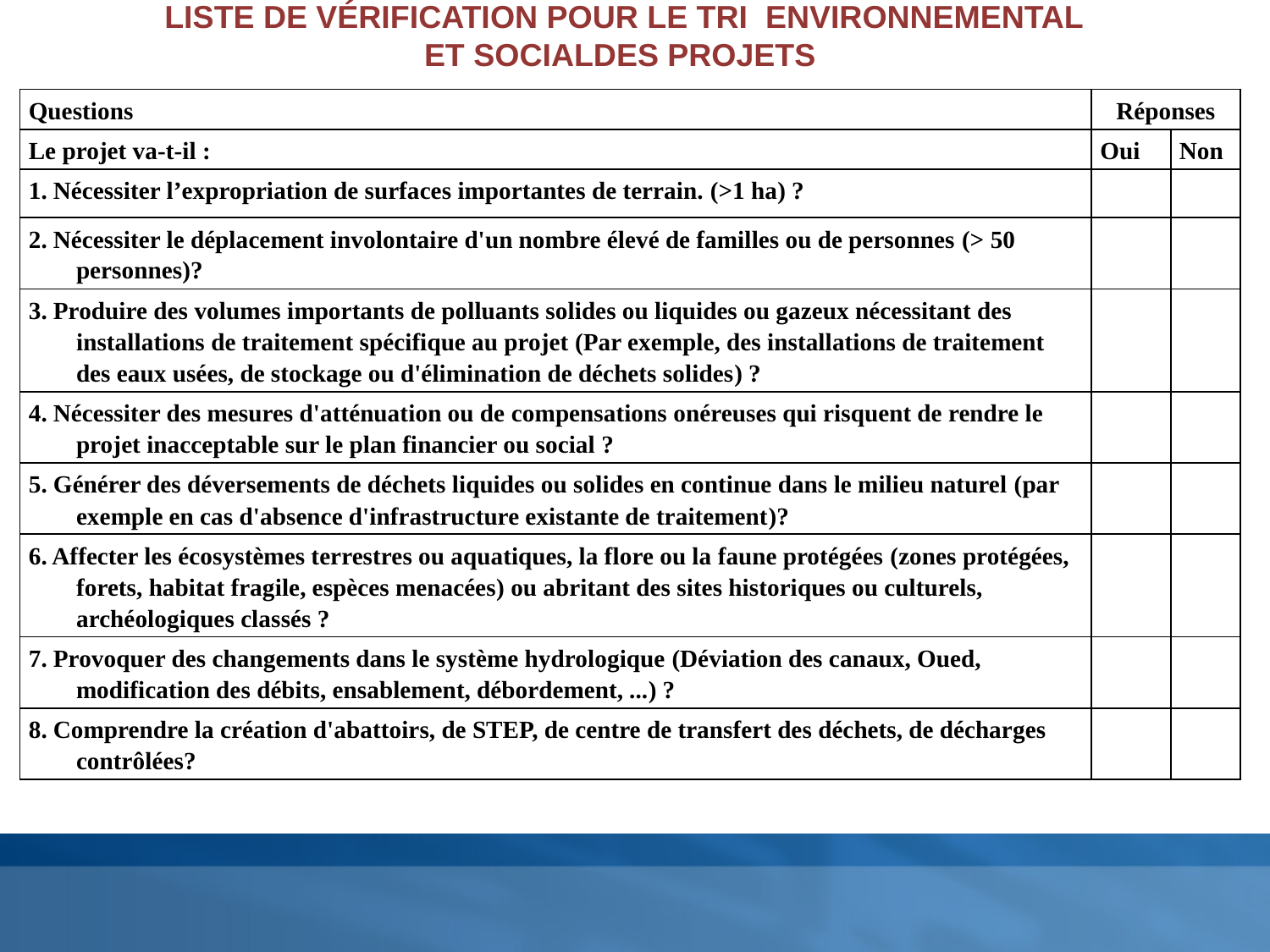

LISTE DE VÉRIFICATION POUR LE TRI  ENVIRONNEMENTAL
ET SOCIALDES PROJETS
| Questions | Réponses |  |
| --- | --- | --- |
| Le projet va-t-il : | Oui | Non |
| 1. Nécessiter l’expropriation de surfaces importantes de terrain. (>1 ha) ? |  |  |
| 2. Nécessiter le déplacement involontaire d'un nombre élevé de familles ou de personnes (> 50 personnes)? |  |  |
| 3. Produire des volumes importants de polluants solides ou liquides ou gazeux nécessitant des installations de traitement spécifique au projet (Par exemple, des installations de traitement des eaux usées, de stockage ou d'élimination de déchets solides) ? |  |  |
| 4. Nécessiter des mesures d'atténuation ou de compensations onéreuses qui risquent de rendre le projet inacceptable sur le plan financier ou social ? |  |  |
| 5. Générer des déversements de déchets liquides ou solides en continue dans le milieu naturel (par exemple en cas d'absence d'infrastructure existante de traitement)? |  |  |
| 6. Affecter les écosystèmes terrestres ou aquatiques, la flore ou la faune protégées (zones protégées, forets, habitat fragile, espèces menacées) ou abritant des sites historiques ou culturels, archéologiques classés ? |  |  |
| 7. Provoquer des changements dans le système hydrologique (Déviation des canaux, Oued, modification des débits, ensablement, débordement, ...) ? |  |  |
| 8. Comprendre la création d'abattoirs, de STEP, de centre de transfert des déchets, de décharges contrôlées? |  |  |